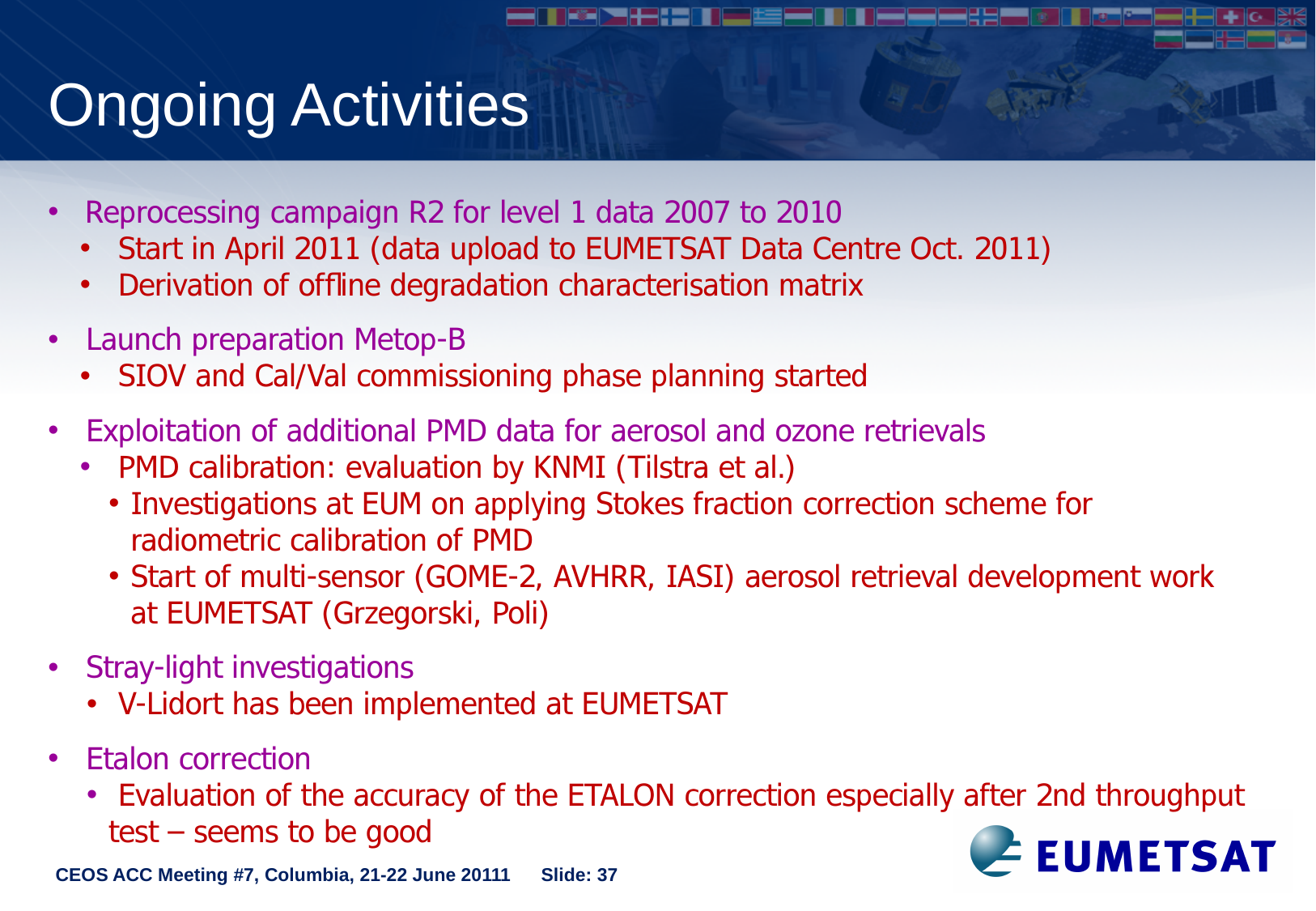

Ongoing Activities

 Reprocessing campaign R2 for level 1 data 2007 to 2010
 Start in April 2011 (data upload to EUMETSAT Data Centre Oct. 2011)
 Derivation of offline degradation characterisation matrix
 Launch preparation Metop-B
 SIOV and Cal/Val commissioning phase planning started
 Exploitation of additional PMD data for aerosol and ozone retrievals
 PMD calibration: evaluation by KNMI (Tilstra et al.)
Investigations at EUM on applying Stokes fraction correction scheme for radiometric calibration of PMD
Start of multi-sensor (GOME-2, AVHRR, IASI) aerosol retrieval development work at EUMETSAT (Grzegorski, Poli)
 Stray-light investigations
 V-Lidort has been implemented at EUMETSAT
 Etalon correction
 Evaluation of the accuracy of the ETALON correction especially after 2nd throughput test – seems to be good